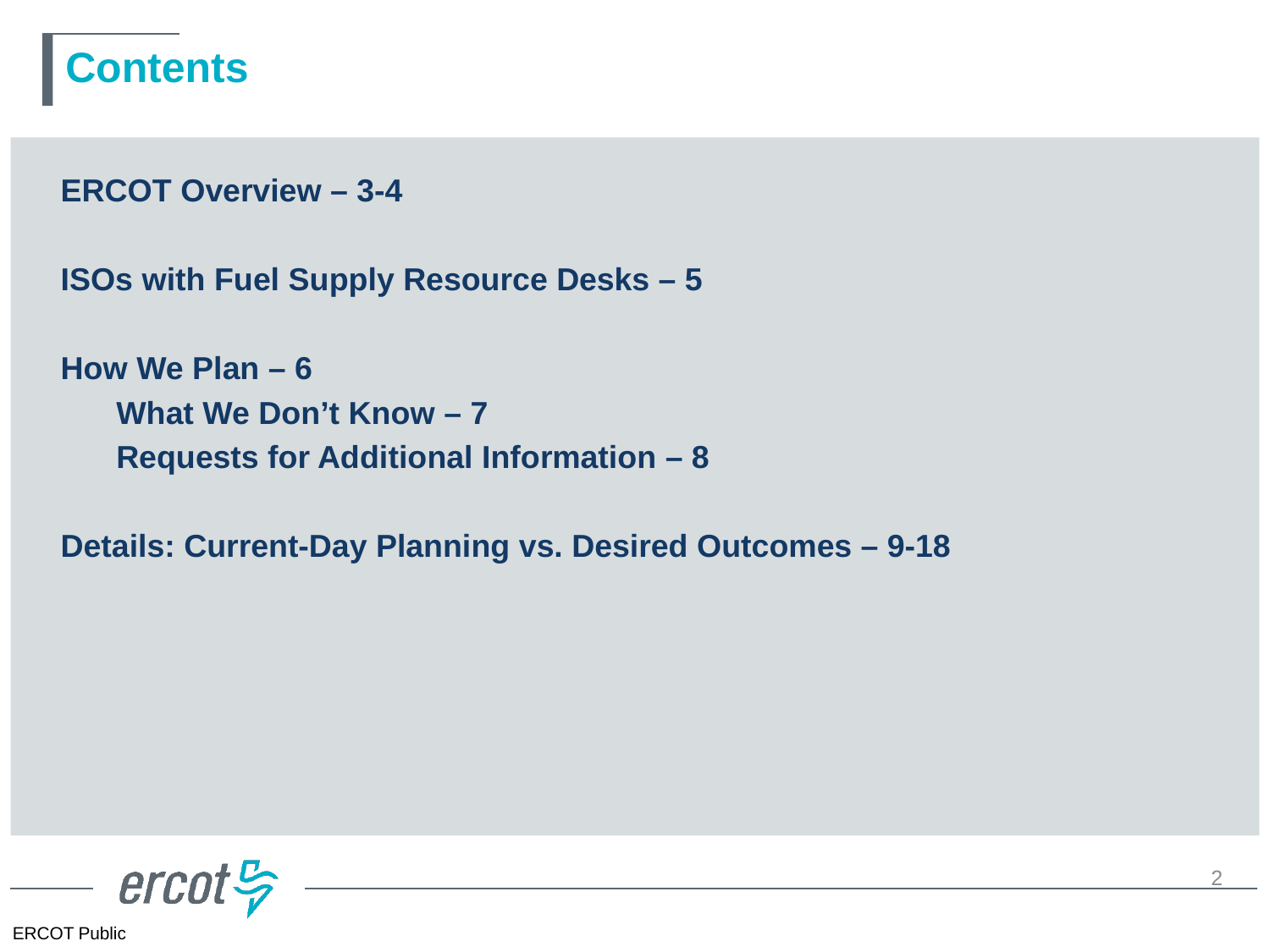

# Contents

ERCOT Overview – 3-4

ISOs with Fuel Supply Resource Desks – 5

How We Plan – 6
What We Don’t Know – 7
Requests for Additional Information – 8

Details: Current-Day Planning vs. Desired Outcomes – 9-18

2